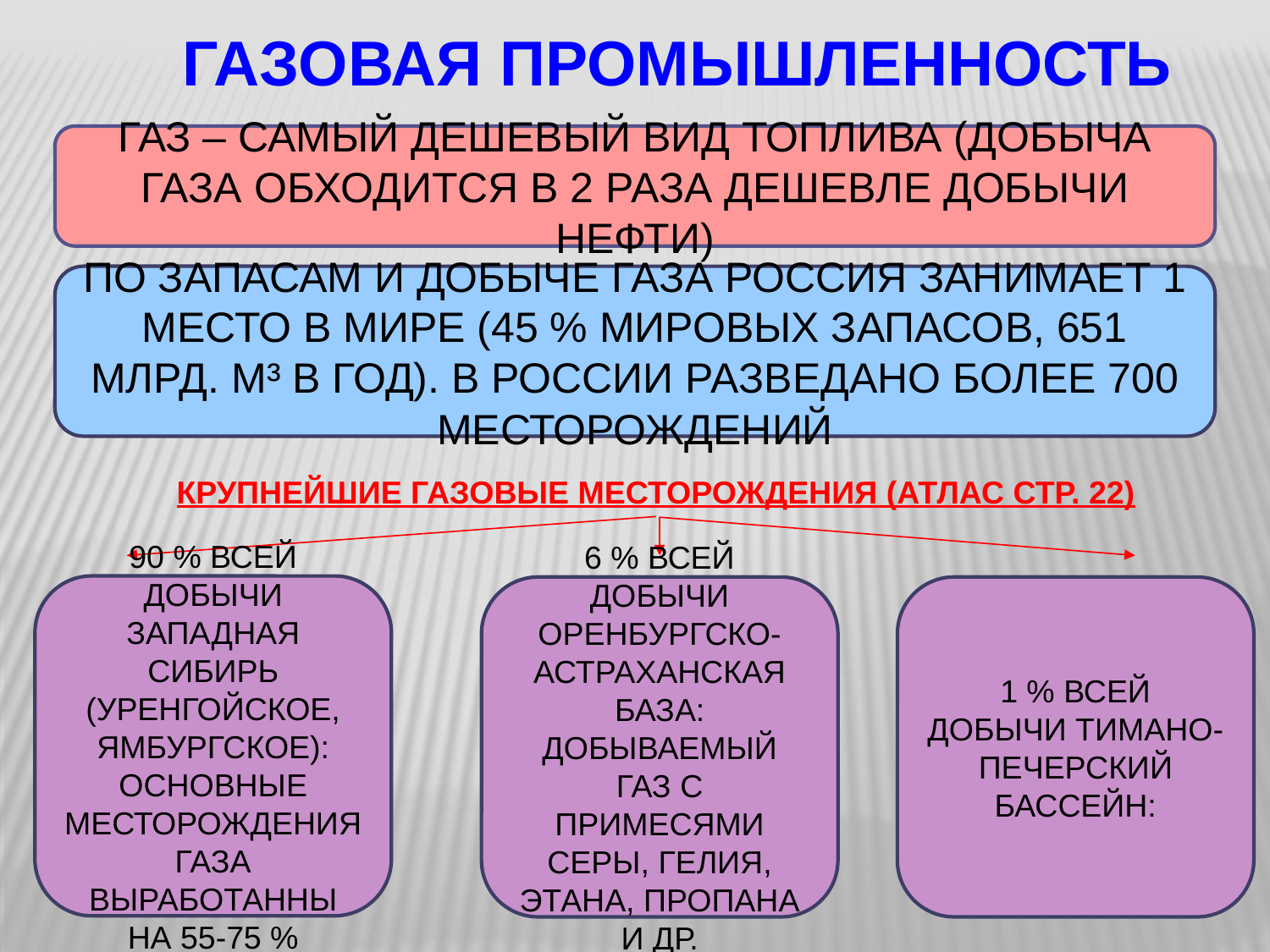

ГАЗОВАЯ ПРОМЫШЛЕННОСТЬ
ГАЗ – САМЫЙ ДЕШЕВЫЙ ВИД ТОПЛИВА (ДОБЫЧА ГАЗА ОБХОДИТСЯ В 2 РАЗА ДЕШЕВЛЕ ДОБЫЧИ НЕФТИ)
ПО ЗАПАСАМ И ДОБЫЧЕ ГАЗА РОССИЯ ЗАНИМАЕТ 1 МЕСТО В МИРЕ (45 % МИРОВЫХ ЗАПАСОВ, 651 МЛРД. М³ В ГОД). В РОССИИ РАЗВЕДАНО БОЛЕЕ 700 МЕСТОРОЖДЕНИЙ
КРУПНЕЙШИЕ ГАЗОВЫЕ МЕСТОРОЖДЕНИЯ (АТЛАС СТР. 22)
90 % ВСЕЙ ДОБЫЧИ
ЗАПАДНАЯ СИБИРЬ (УРЕНГОЙСКОЕ, ЯМБУРГСКОЕ):
ОСНОВНЫЕ МЕСТОРОЖДЕНИЯ ГАЗА ВЫРАБОТАННЫ НА 55-75 %
6 % ВСЕЙ ДОБЫЧИ
ОРЕНБУРГСКО-АСТРАХАНСКАЯ БАЗА: ДОБЫВАЕМЫЙ ГАЗ С ПРИМЕСЯМИ СЕРЫ, ГЕЛИЯ, ЭТАНА, ПРОПАНА И ДР.
1 % ВСЕЙ ДОБЫЧИ ТИМАНО-ПЕЧЕРСКИЙ БАССЕЙН: